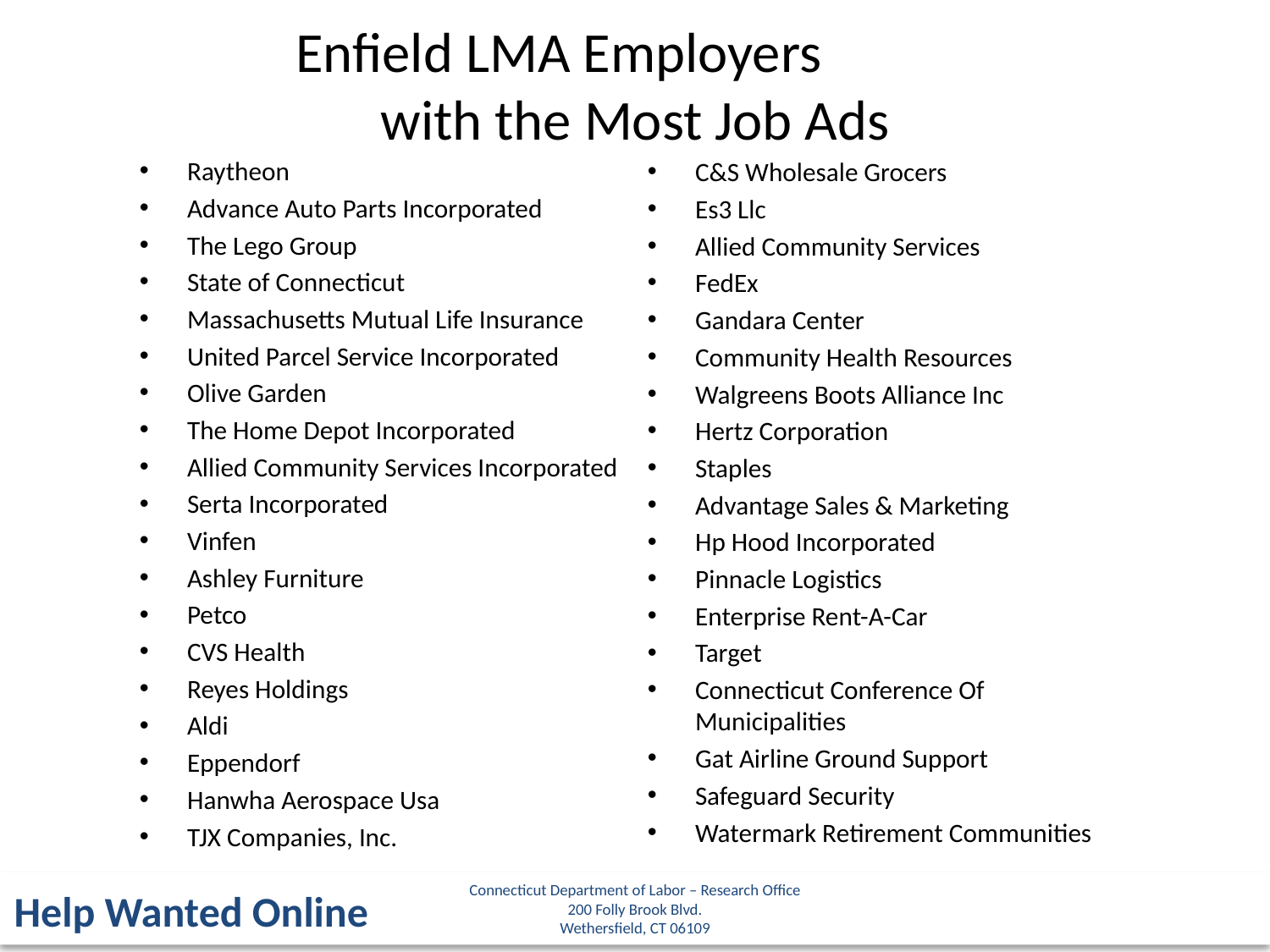

Enfield LMA Employers
with the Most Job Ads
Raytheon
Advance Auto Parts Incorporated
The Lego Group
State of Connecticut
Massachusetts Mutual Life Insurance
United Parcel Service Incorporated
Olive Garden
The Home Depot Incorporated
Allied Community Services Incorporated
Serta Incorporated
Vinfen
Ashley Furniture
Petco
CVS Health
Reyes Holdings
Aldi
Eppendorf
Hanwha Aerospace Usa
TJX Companies, Inc.
C&S Wholesale Grocers
Es3 Llc
Allied Community Services
FedEx
Gandara Center
Community Health Resources
Walgreens Boots Alliance Inc
Hertz Corporation
Staples
Advantage Sales & Marketing
Hp Hood Incorporated
Pinnacle Logistics
Enterprise Rent-A-Car
Target
Connecticut Conference Of Municipalities
Gat Airline Ground Support
Safeguard Security
Watermark Retirement Communities
Connecticut Department of Labor – Research Office
200 Folly Brook Blvd.
Wethersfield, CT 06109
Help Wanted Online
51